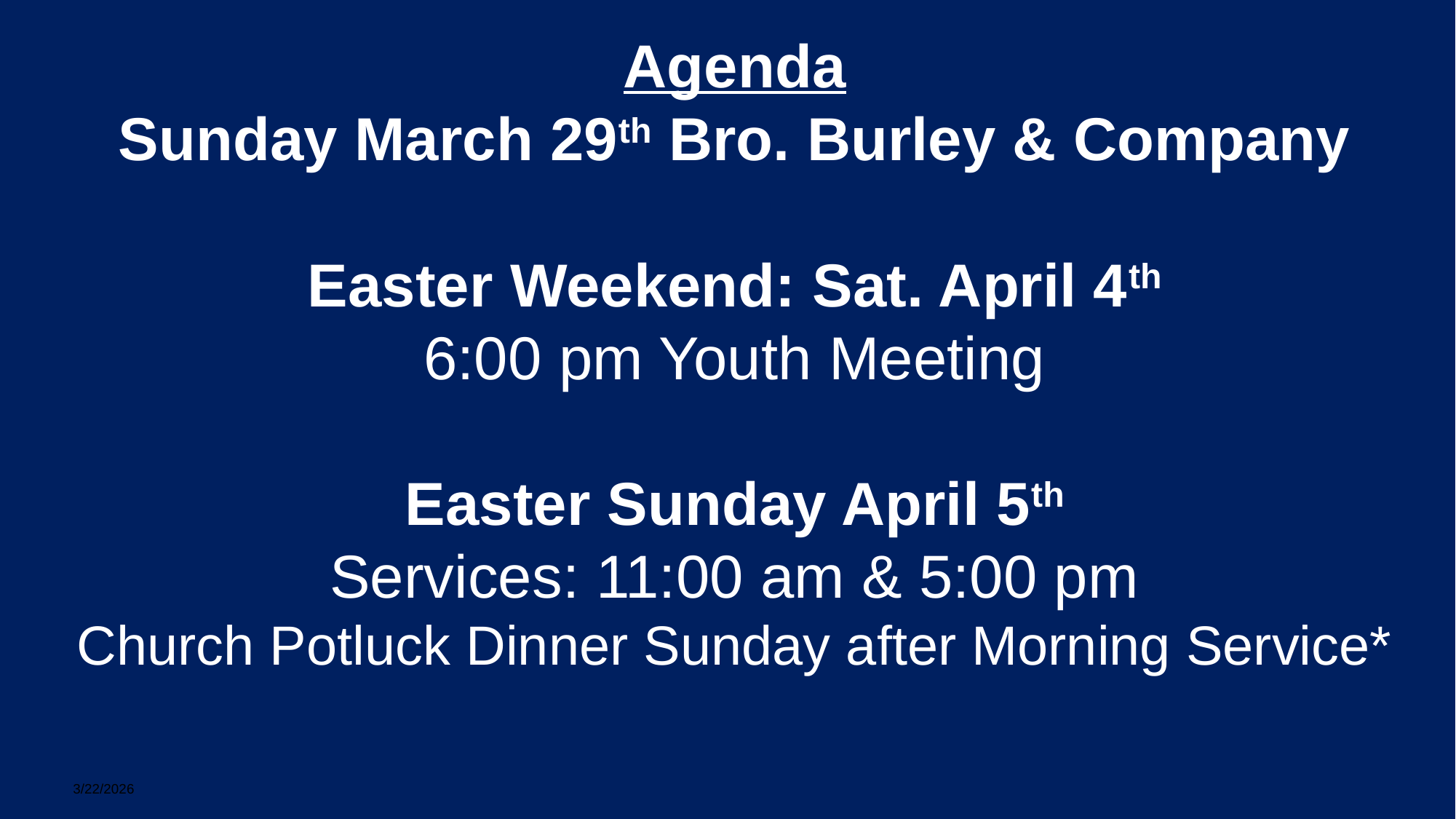

3-22-2026
# Agenda Sunday March 29th Bro. Burley & Company Easter Weekend: Sat. April 4th 6:00 pm Youth Meeting Easter Sunday April 5th Services: 11:00 am & 5:00 pm Church Potluck Dinner Sunday after Morning Service*

3/22/2026
3